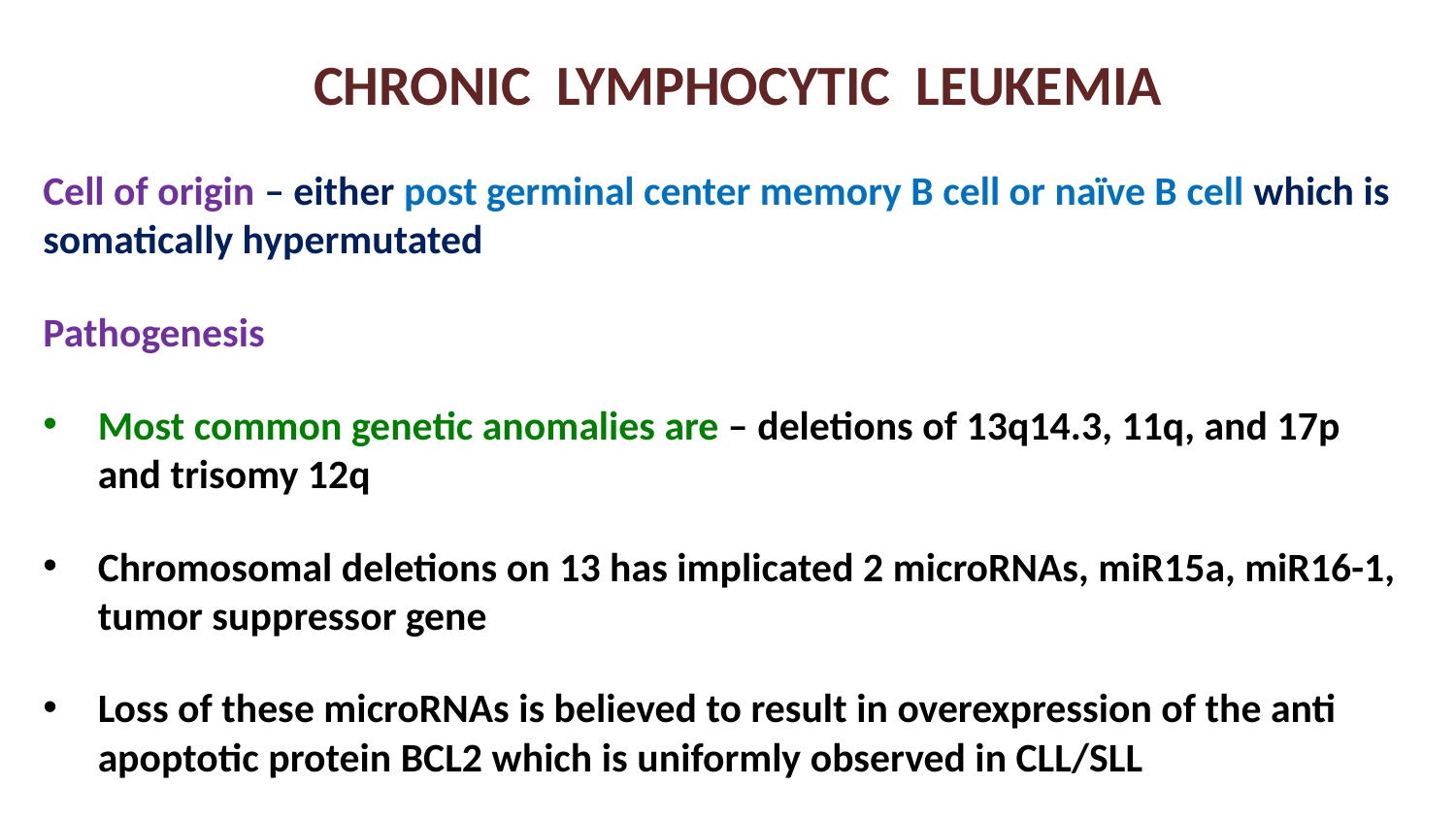

# CHRONIC  LYMPHOCYTIC  LEUKEMIA
Cell of origin – either post germinal center memory B cell or naïve B cell which is somatically hypermutated
Pathogenesis
Most common genetic anomalies are – deletions of 13q14.3, 11q, and 17p and trisomy 12q
Chromosomal deletions on 13 has implicated 2 microRNAs, miR15a, miR16-1, tumor suppressor gene
Loss of these microRNAs is believed to result in overexpression of the anti apoptotic protein BCL2 which is uniformly observed in CLL/SLL